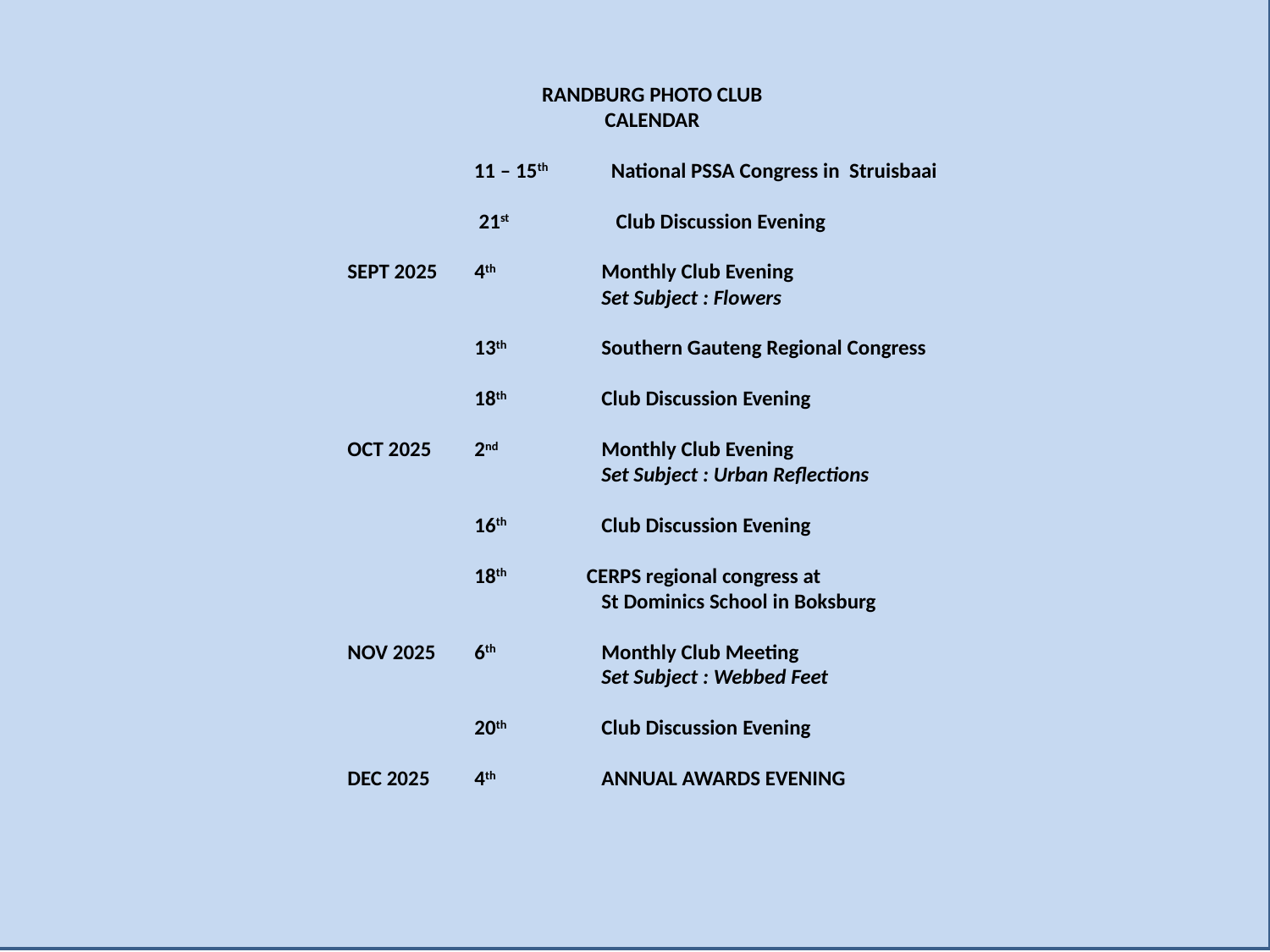

RANDBURG PHOTO CLUB
CALENDAR

                          11 – 15th             National PSSA Congress in  Struisbaai

                           21st                      Club Discussion Evening

SEPT 2025	4th 	Monthly Club Evening
		Set Subject : Flowers

	13th	Southern Gauteng Regional Congress

	18th	Club Discussion Evening

OCT 2025	2nd	Monthly Club Evening
		Set Subject : Urban Reflections

	16th	Club Discussion Evening

	18th                             CERPS regional congress at
		St Dominics School in Boksburg

NOV 2025	6th	Monthly Club Meeting
		Set Subject : Webbed Feet

	20th	Club Discussion Evening

DEC 2025	4th	ANNUAL AWARDS EVENING